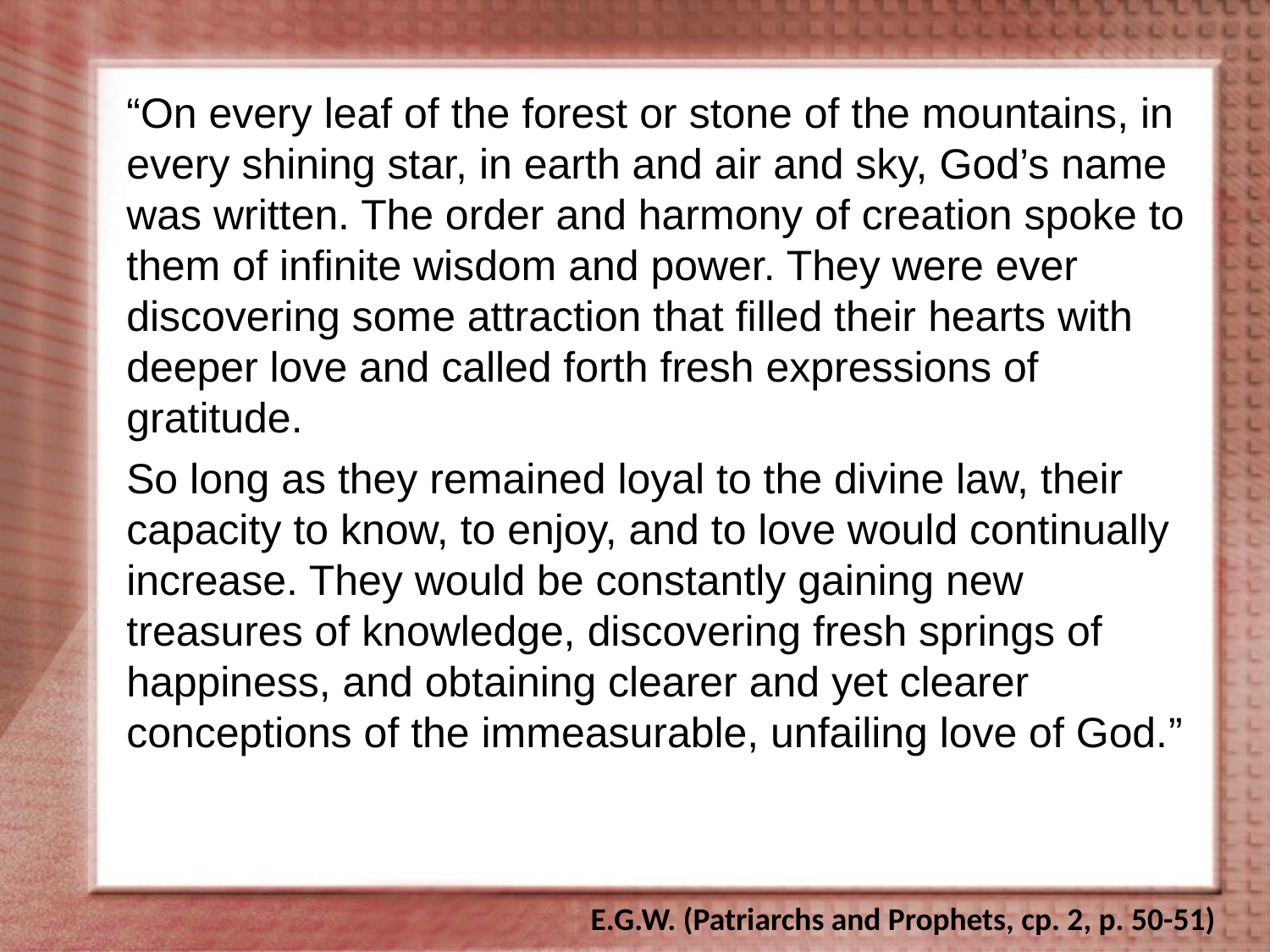

“On every leaf of the forest or stone of the mountains, in every shining star, in earth and air and sky, God’s name was written. The order and harmony of creation spoke to them of infinite wisdom and power. They were ever discovering some attraction that filled their hearts with deeper love and called forth fresh expressions of gratitude.
So long as they remained loyal to the divine law, their capacity to know, to enjoy, and to love would continually increase. They would be constantly gaining new treasures of knowledge, discovering fresh springs of happiness, and obtaining clearer and yet clearer conceptions of the immeasurable, unfailing love of God.”
E.G.W. (Patriarchs and Prophets, cp. 2, p. 50-51)